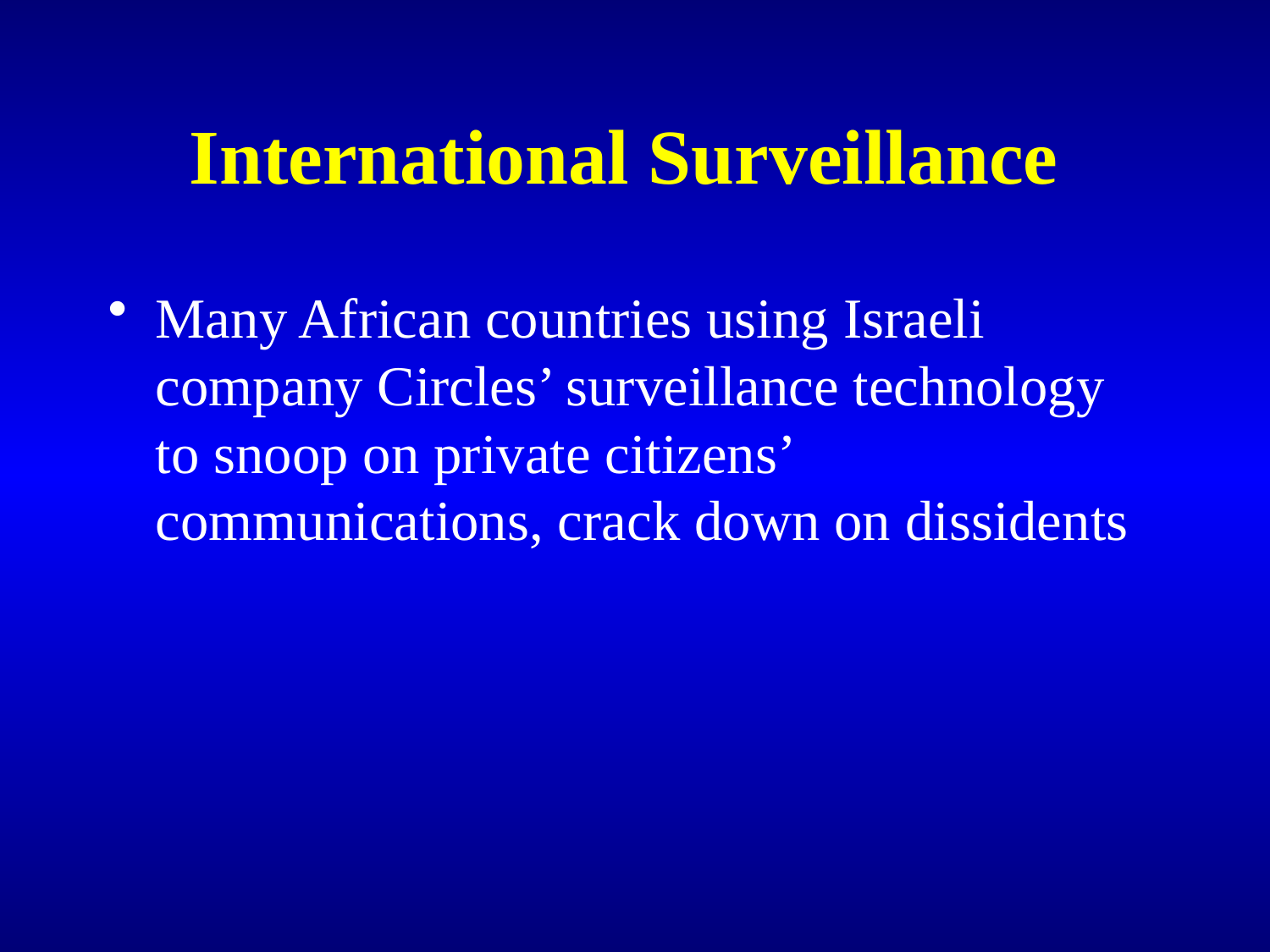

# International Surveillance
Many African countries using Israeli company Circles’ surveillance technology to snoop on private citizens’ communications, crack down on dissidents